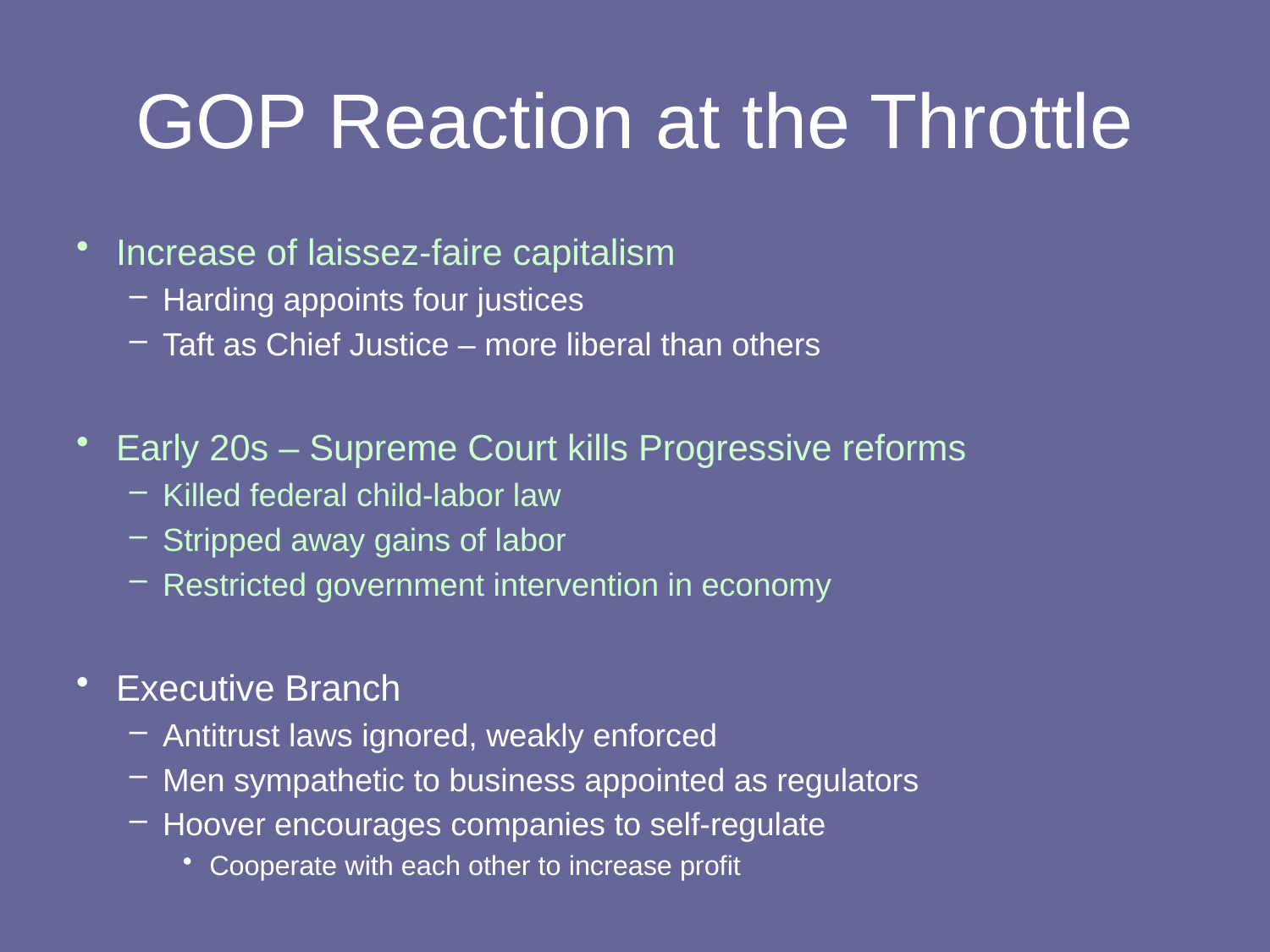

# GOP Reaction at the Throttle
Increase of laissez-faire capitalism
Harding appoints four justices
Taft as Chief Justice – more liberal than others

Early 20s – Supreme Court kills Progressive reforms
Killed federal child-labor law
Stripped away gains of labor
Restricted government intervention in economy

Executive Branch
Antitrust laws ignored, weakly enforced
Men sympathetic to business appointed as regulators
Hoover encourages companies to self-regulate
Cooperate with each other to increase profit